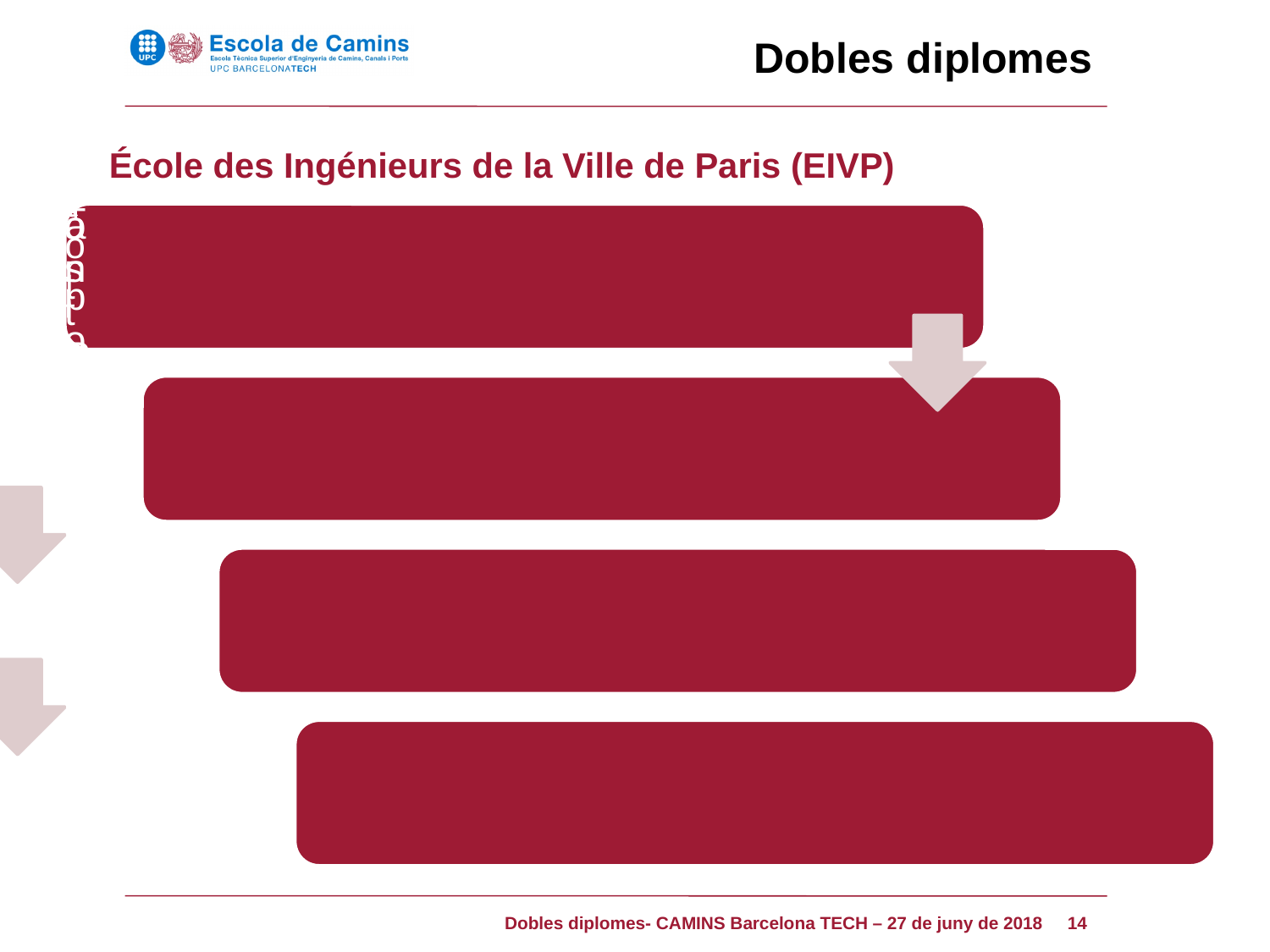

Dobles diplomes
École des Ingénieurs de la Ville de Paris (EIVP)

14
Dobles diplomes- CAMINS Barcelona TECH – 27 de juny de 2018